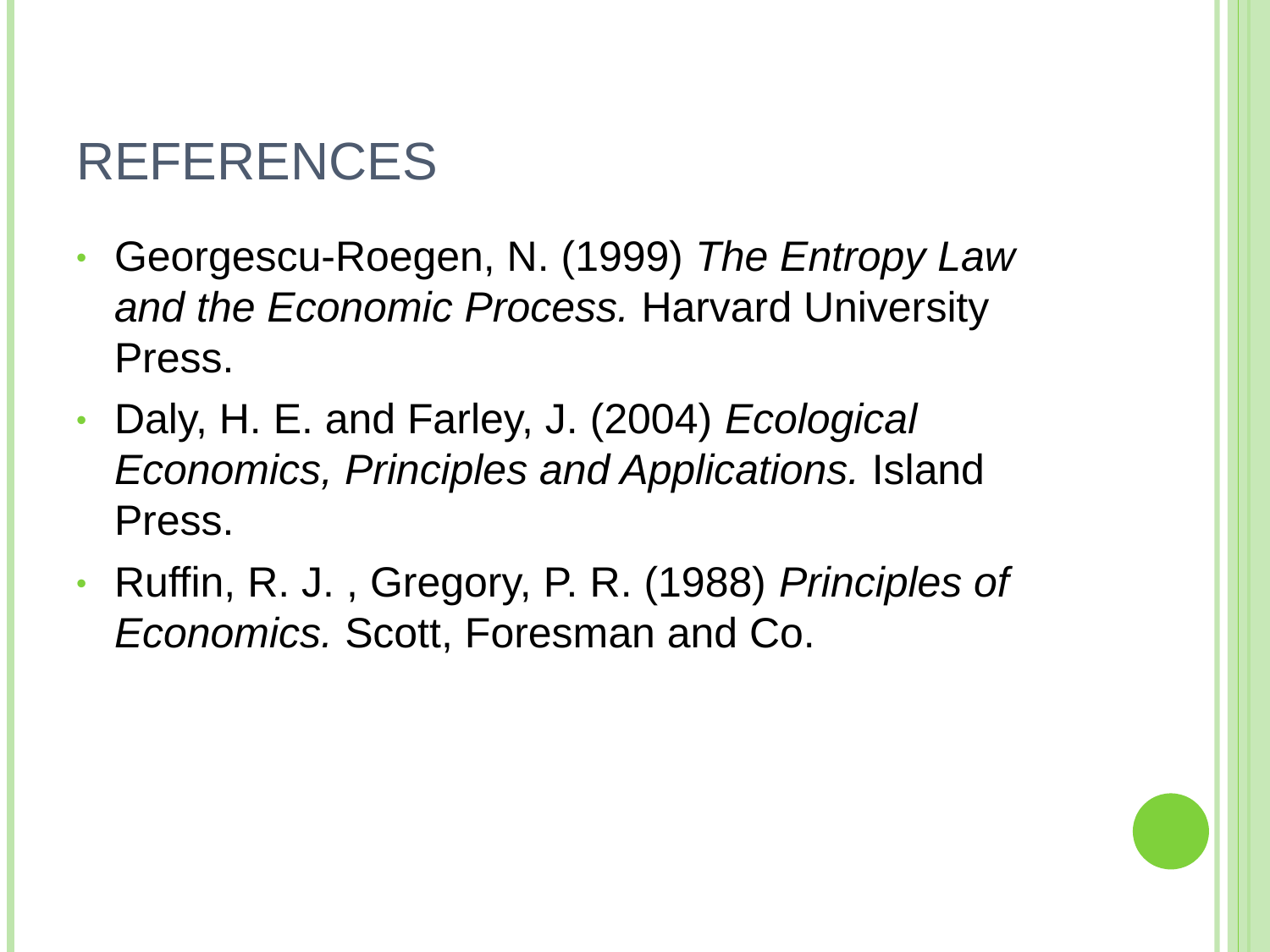

# References
Georgescu-Roegen, N. (1999) The Entropy Law and the Economic Process. Harvard University Press.
Daly, H. E. and Farley, J. (2004) Ecological Economics, Principles and Applications. Island Press.
Ruffin, R. J. , Gregory, P. R. (1988) Principles of Economics. Scott, Foresman and Co.